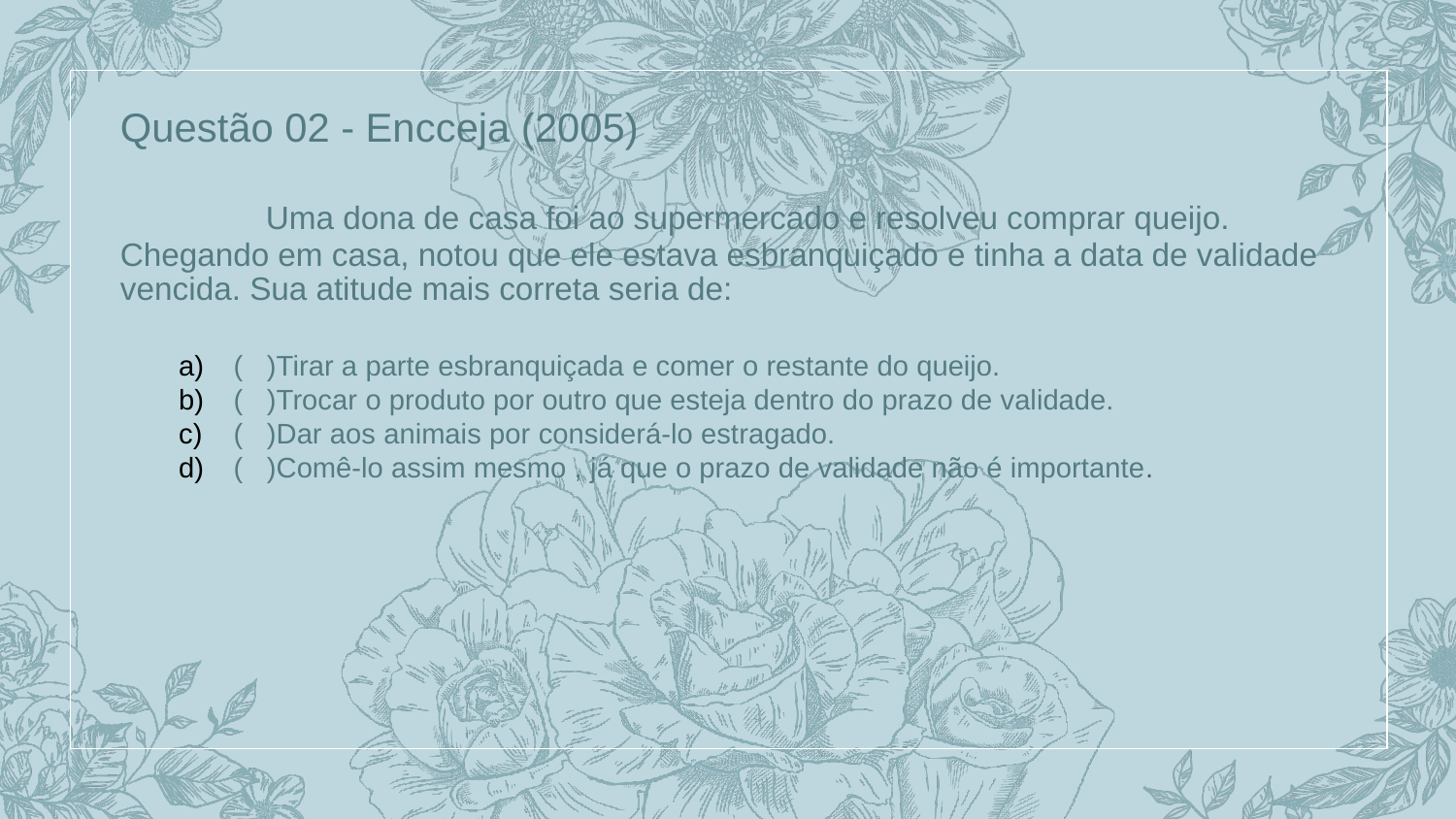

# Questão 02 - Encceja (2005) Uma dona de casa foi ao supermercado e resolveu comprar queijo. Chegando em casa, notou que ele estava esbranquiçado e tinha a data de validade vencida. Sua atitude mais correta seria de:
(   )Tirar a parte esbranquiçada e comer o restante do queijo.
(   )Trocar o produto por outro que esteja dentro do prazo de validade.
(   )Dar aos animais por considerá-lo estragado.
(   )Comê-lo assim mesmo , já que o prazo de validade não é importante.